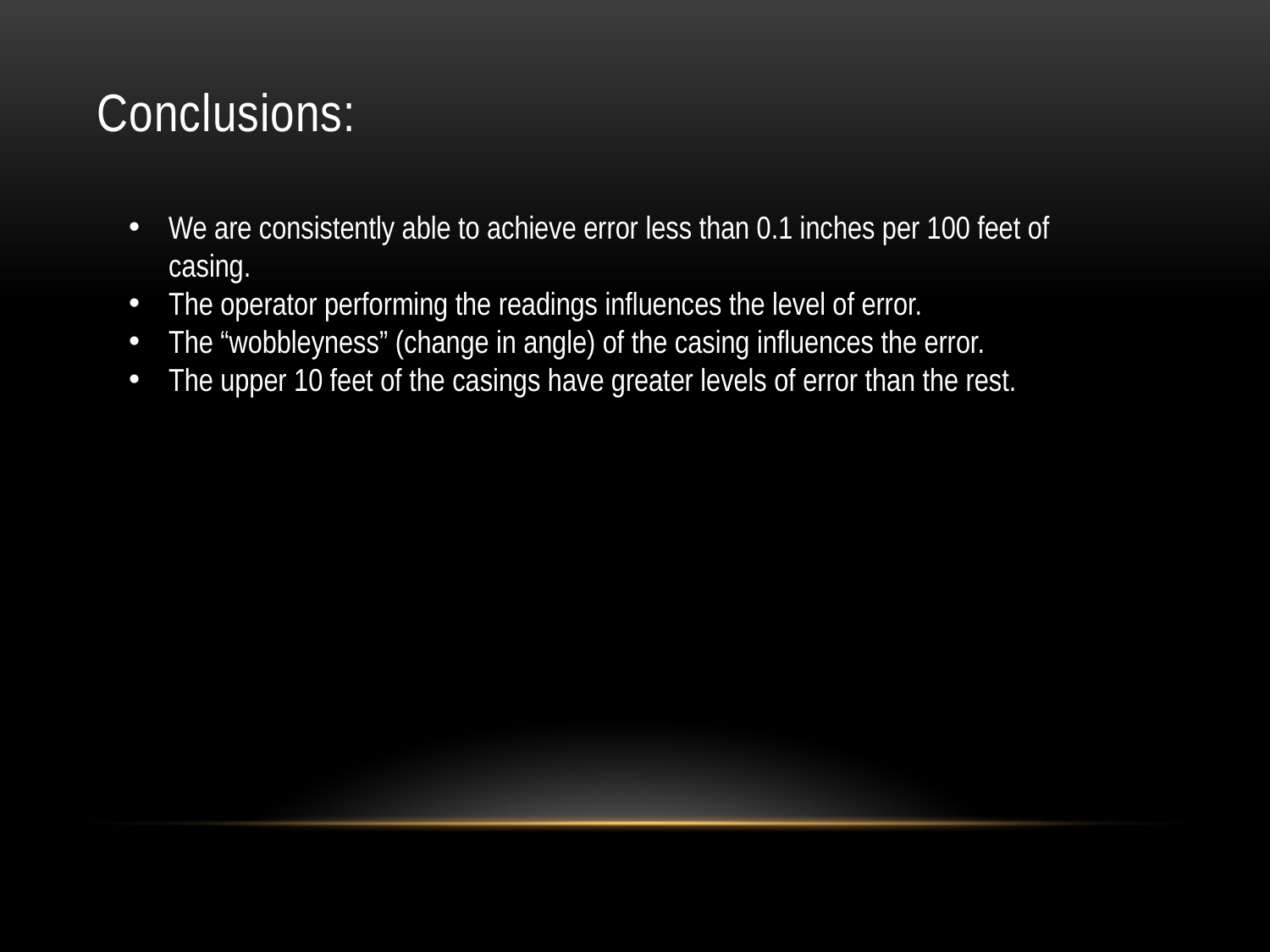

# Conclusions:
We are consistently able to achieve error less than 0.1 inches per 100 feet of casing.
The operator performing the readings influences the level of error.
The “wobbleyness” (change in angle) of the casing influences the error.
The upper 10 feet of the casings have greater levels of error than the rest.